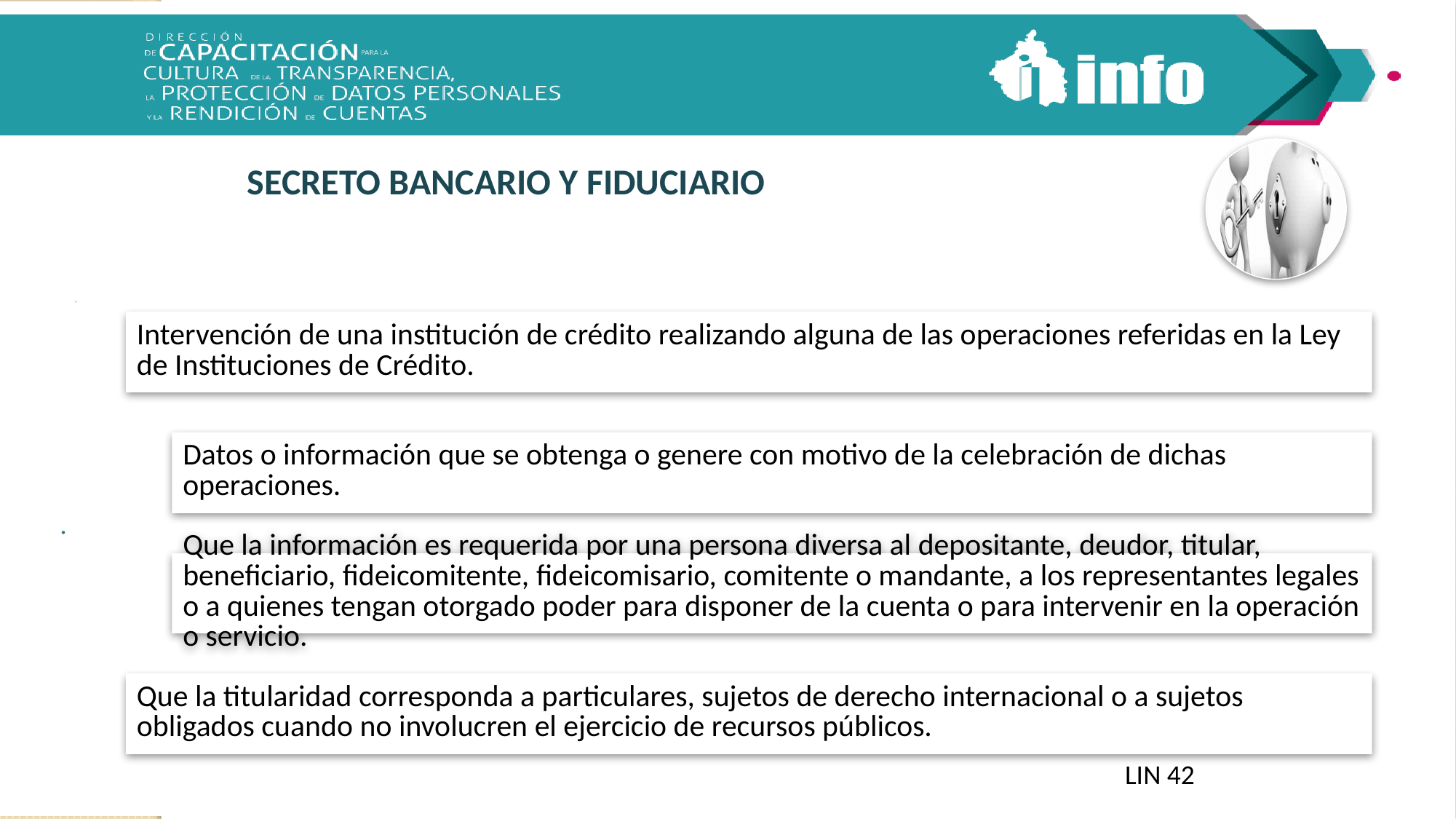

# SECRETO BANCARIO Y FIDUCIARIO

Intervención de una institución de crédito realizando alguna de las operaciones referidas en la Ley de Instituciones de Crédito.
Datos o información que se obtenga o genere con motivo de la celebración de dichas operaciones.
Que la información es requerida por una persona diversa al depositante, deudor, titular, beneficiario, fideicomitente, fideicomisario, comitente o mandante, a los representantes legales o a quienes tengan otorgado poder para disponer de la cuenta o para intervenir en la operación o servicio.
Que la titularidad corresponda a particulares, sujetos de derecho internacional o a sujetos obligados cuando no involucren el ejercicio de recursos públicos.
LIN 42